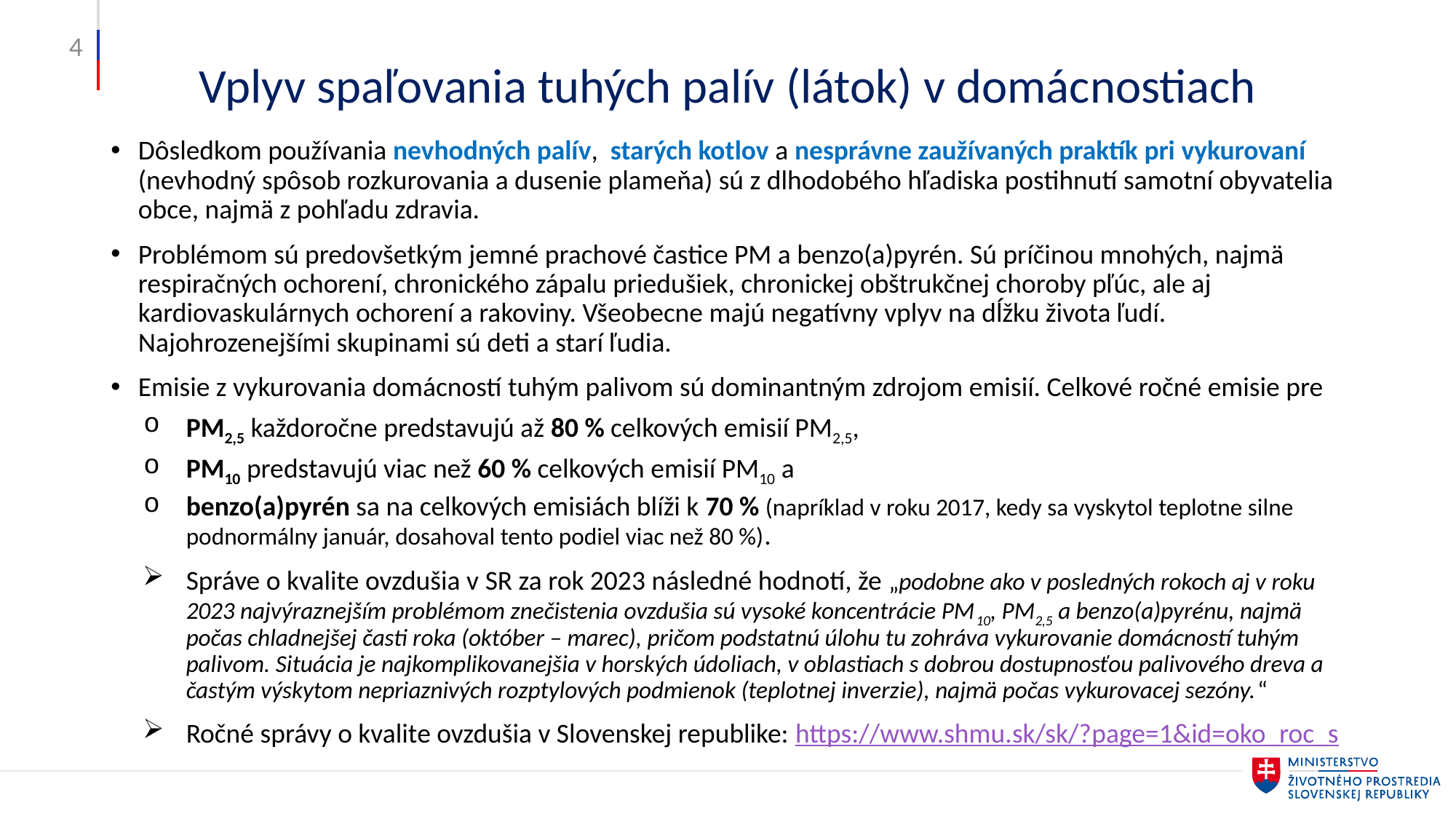

4
# Vplyv spaľovania tuhých palív (látok) v domácnostiach
Dôsledkom používania nevhodných palív,  starých kotlov a nesprávne zaužívaných praktík pri vykurovaní (nevhodný spôsob rozkurovania a dusenie plameňa) sú z dlhodobého hľadiska postihnutí samotní obyvatelia obce, najmä z pohľadu zdravia.
Problémom sú predovšetkým jemné prachové častice PM a benzo(a)pyrén. Sú príčinou mnohých, najmä respiračných ochorení, chronického zápalu priedušiek, chronickej obštrukčnej choroby pľúc, ale aj kardiovaskulárnych ochorení a rakoviny. Všeobecne majú negatívny vplyv na dĺžku života ľudí. Najohrozenejšími skupinami sú deti a starí ľudia.
Emisie z vykurovania domácností tuhým palivom sú dominantným zdrojom emisií. Celkové ročné emisie pre
PM2,5 každoročne predstavujú až 80 % celkových emisií PM2,5,
PM10 predstavujú viac než 60 % celkových emisií PM10 a
benzo(a)pyrén sa na celkových emisiách blíži k 70 % (napríklad v roku 2017, kedy sa vyskytol teplotne silne podnormálny január, dosahoval tento podiel viac než 80 %).
Správe o kvalite ovzdušia v SR za rok 2023 následné hodnotí, že „podobne ako v posledných rokoch aj v roku 2023 najvýraznejším problémom znečistenia ovzdušia sú vysoké koncentrácie PM10, PM2,5 a benzo(a)pyrénu, najmä počas chladnejšej časti roka (október – marec), pričom podstatnú úlohu tu zohráva vykurovanie domácností tuhým palivom. Situácia je najkomplikovanejšia v horských údoliach, v oblastiach s dobrou dostupnosťou palivového dreva a častým výskytom nepriaznivých rozptylových podmienok (teplotnej inverzie), najmä počas vykurovacej sezóny.“
Ročné správy o kvalite ovzdušia v Slovenskej republike: https://www.shmu.sk/sk/?page=1&id=oko_roc_s